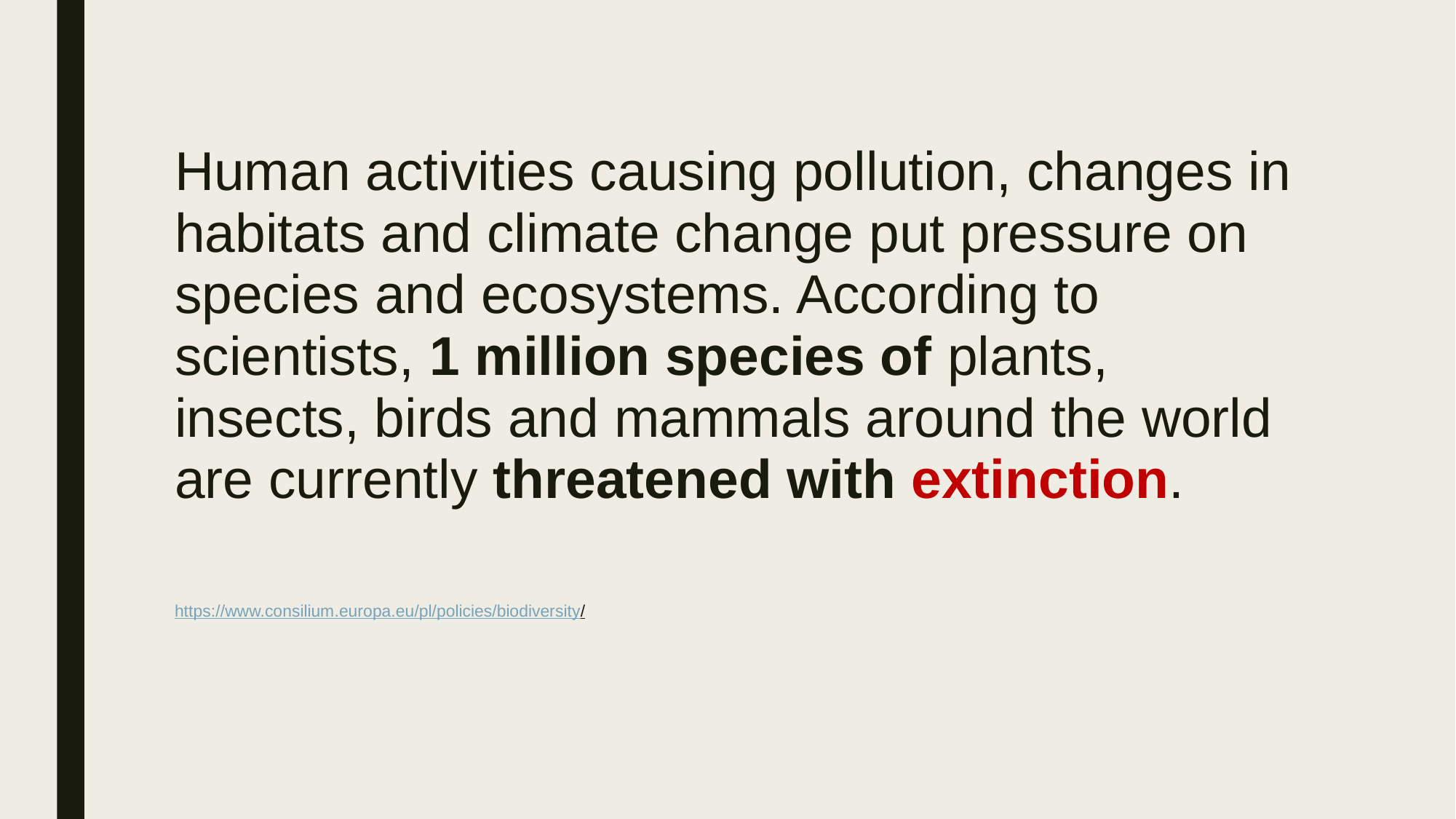

Human activities causing pollution, changes in habitats and climate change put pressure on species and ecosystems. According to scientists, 1 million species of plants, insects, birds and mammals around the world are currently threatened with extinction.

https://www.consilium.europa.eu/pl/policies/biodiversity/